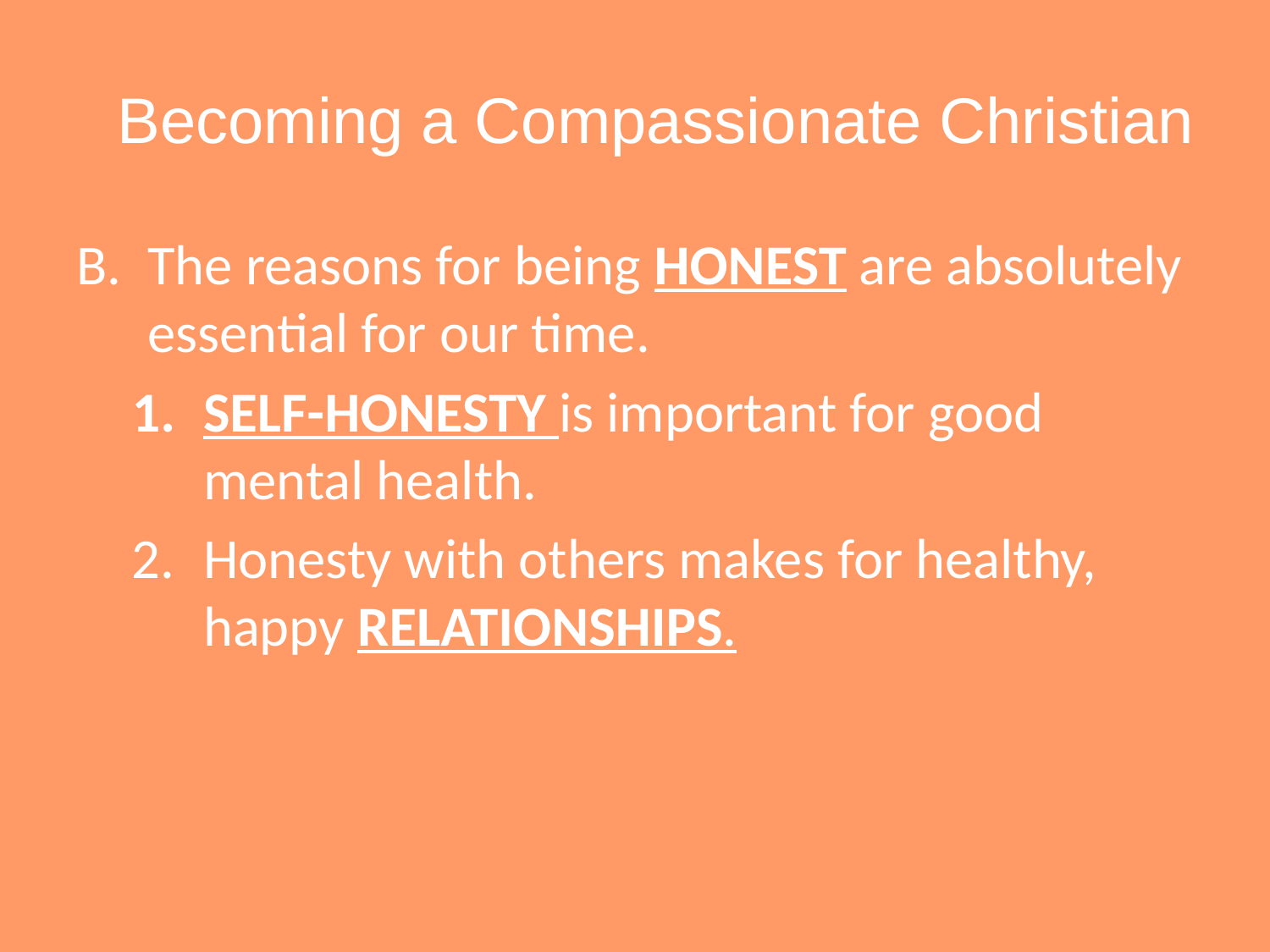

# Becoming a Compassionate Christian
The reasons for being HONEST are absolutely essential for our time.
SELF-HONESTY is important for good mental health.
Honesty with others makes for healthy, happy RELATIONSHIPS.